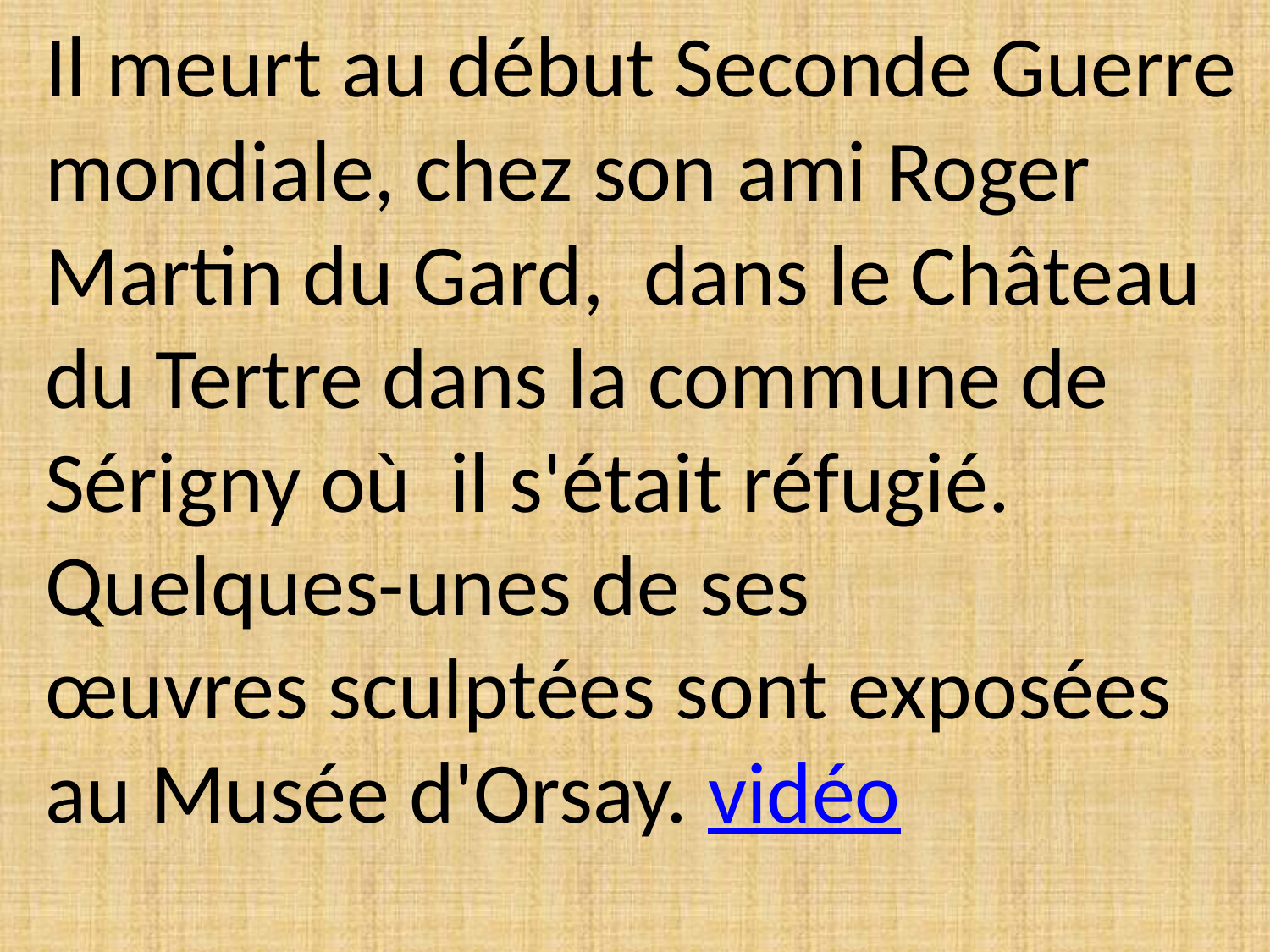

Il meurt au début Seconde Guerre
mondiale, chez son ami Roger
Martin du Gard,  dans le Château
du Tertre dans la commune de
Sérigny où  il s'était réfugié.
Quelques-unes de ses
œuvres sculptées sont exposées
au Musée d'Orsay. vidéo